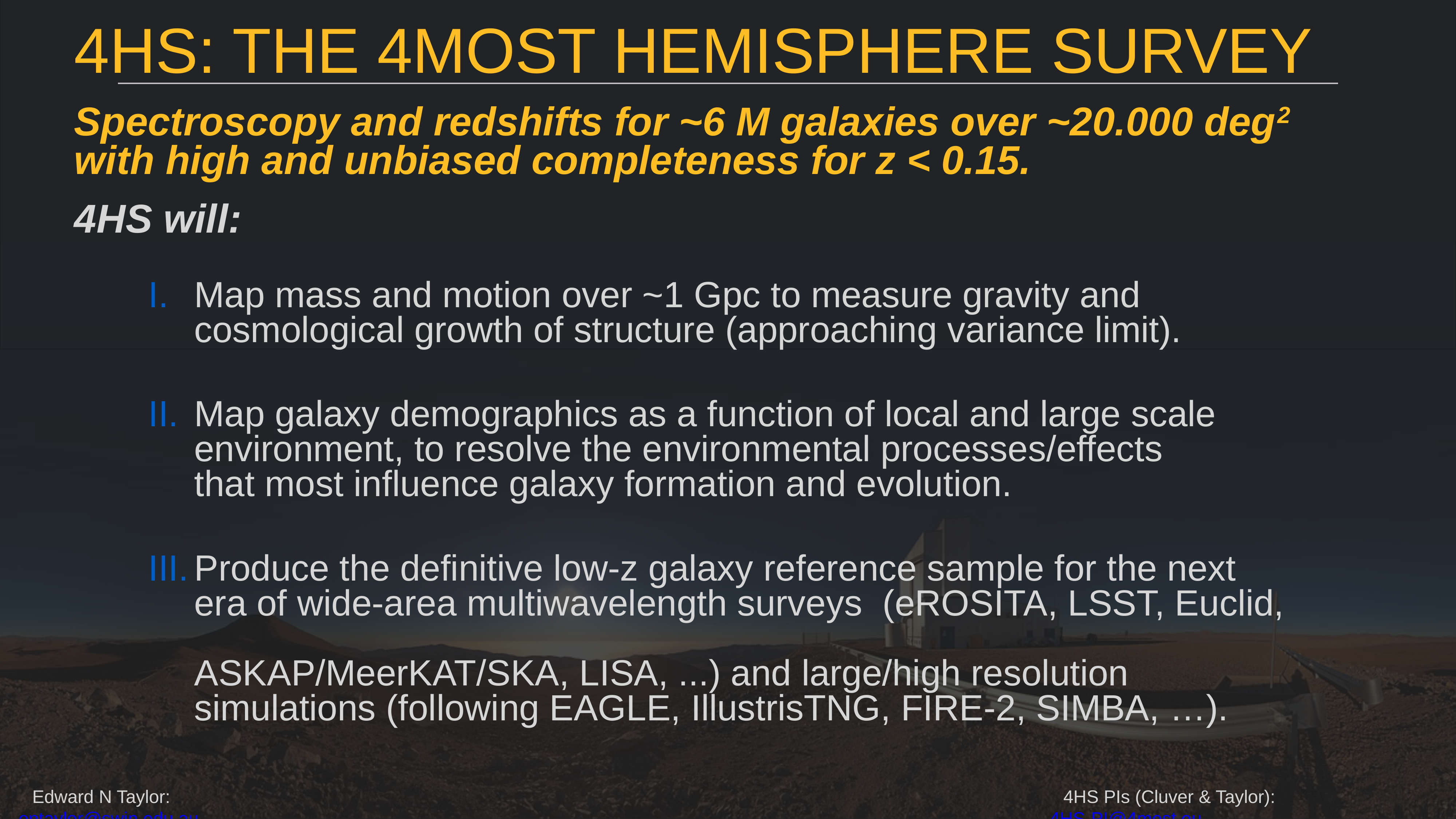

# 4Hs: the 4MOST hemisphere Survey
Spectroscopy and redshifts for ~6 M galaxies over ~20.000 deg2 with high and unbiased completeness for z < 0.15.
4HS will:
41
Map mass and motion over ~1 Gpc to measure gravity and cosmological growth of structure (approaching variance limit).
Map galaxy demographics as a function of local and large scale
environment, to resolve the environmental processes/effects
that most influence galaxy formation and evolution.
Produce the definitive low-z galaxy reference sample for the next era of wide-area multiwavelength surveys  (eROSITA, LSST, Euclid,
ASKAP/MeerKAT/SKA, LISA, ...) and large/high resolution
simulations (following EAGLE, IllustrisTNG, FIRE-2, SIMBA, …).